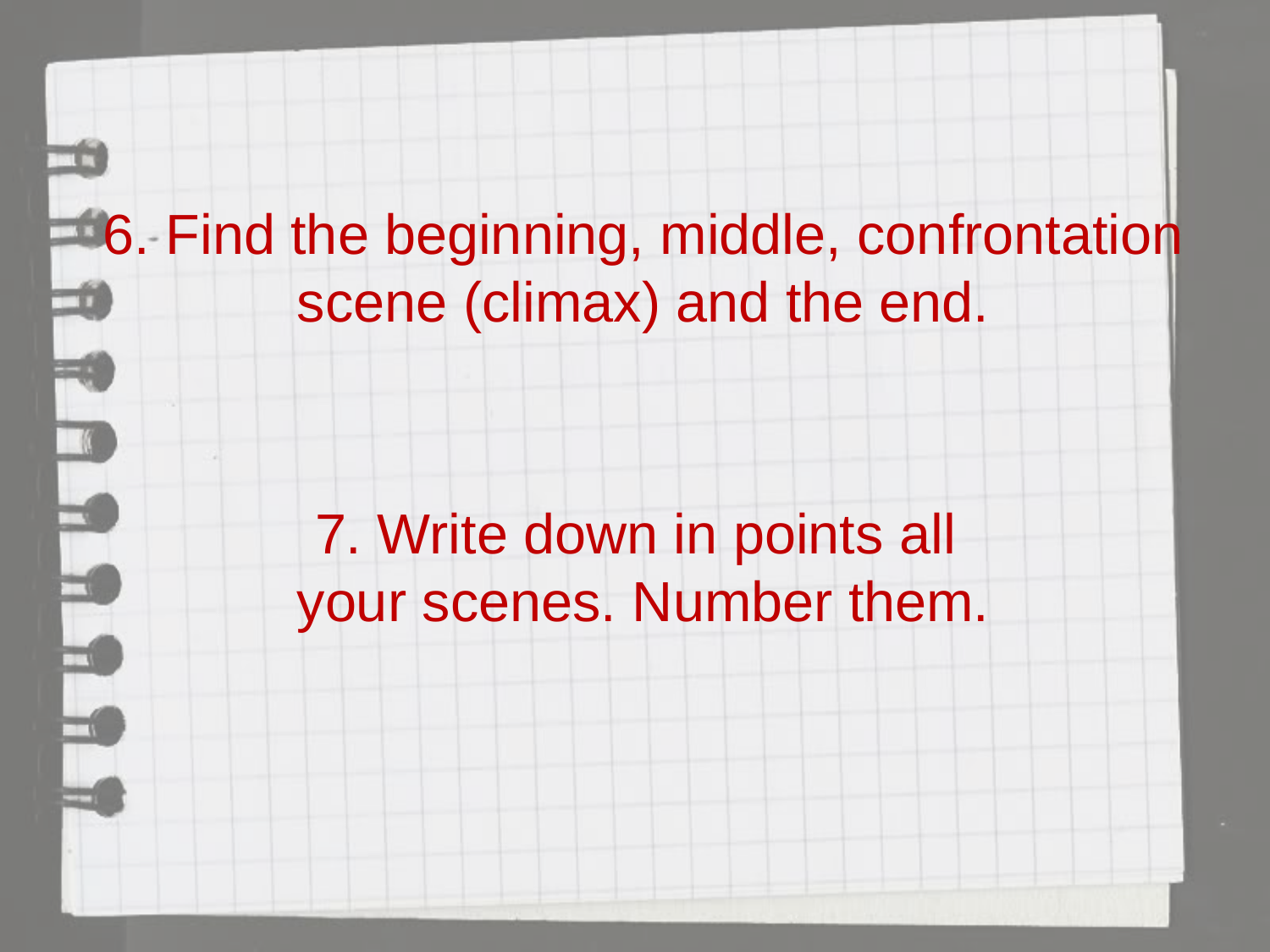

# 6. Find the beginning, middle, confrontation scene (climax) and the end.
7. Write down in points all
your scenes. Number them.